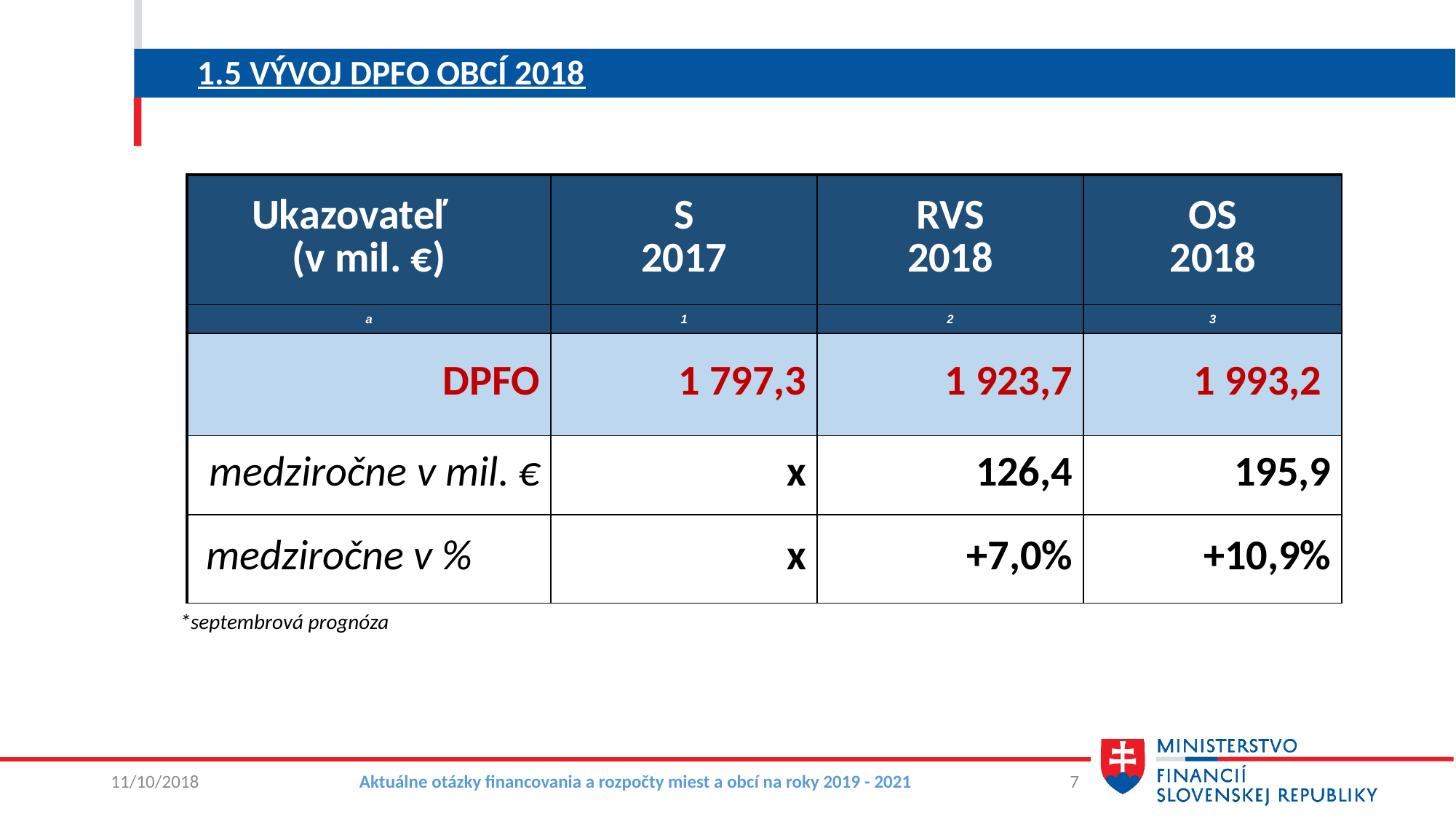

# 1.5 Vývoj DPFO obcí 2018
| Ukazovateľ (v mil. €) | S 2017 | RVS 2018 | OS 2018 |
| --- | --- | --- | --- |
| a | 1 | 2 | 3 |
| DPFO | 1 797,3 | 1 923,7 | 1 993,2 |
| medziročne v mil. € | x | 126,4 | 195,9 |
| medziročne v % | x | +7,0% | +10,9% |
*septembrová prognóza
11/10/2018
Aktuálne otázky financovania a rozpočty miest a obcí na roky 2019 - 2021
7